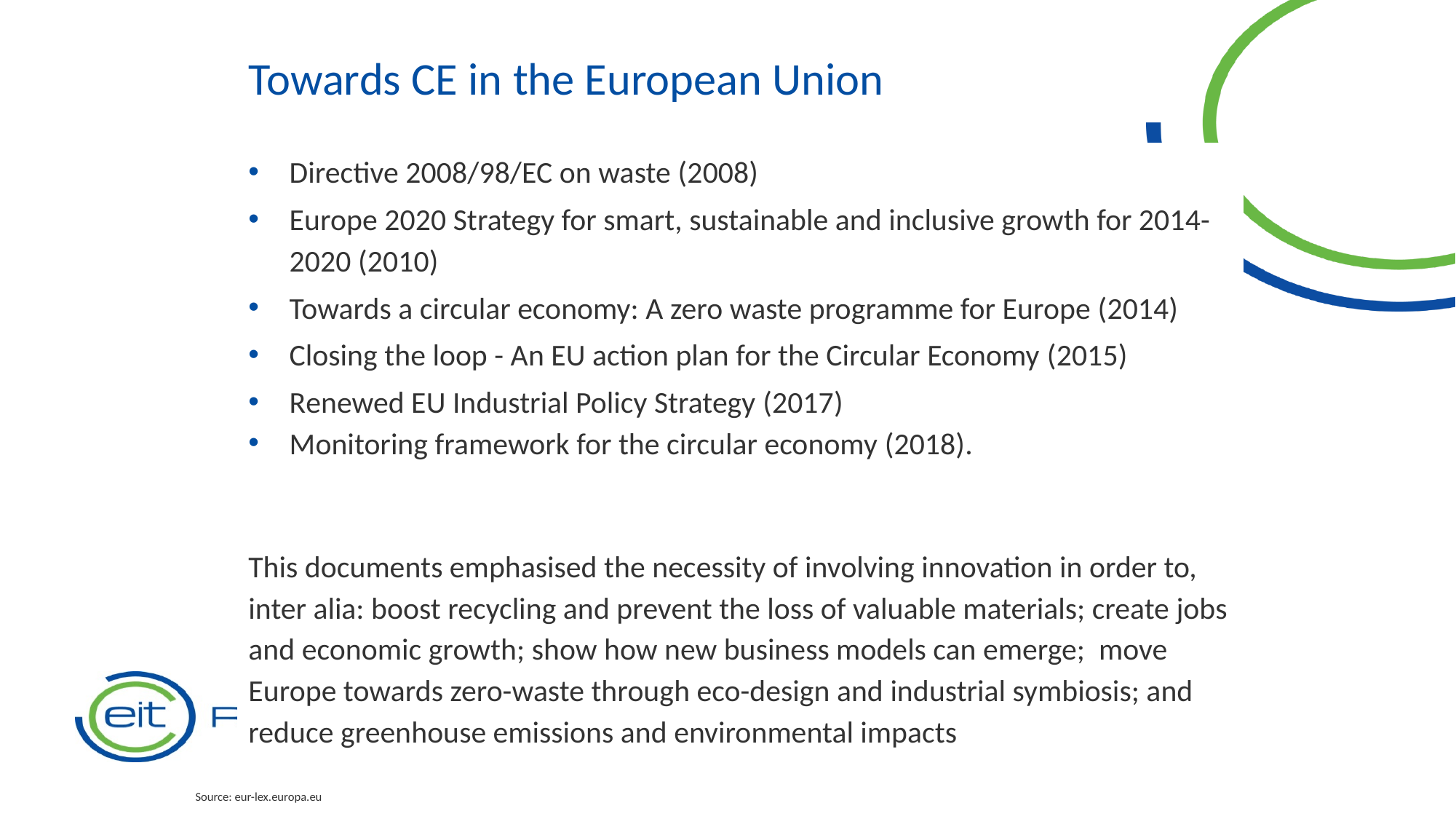

Towards CE in the European Union
Directive 2008/98/EC on waste (2008)
Europe 2020 Strategy for smart, sustainable and inclusive growth for 2014-2020 (2010)
Towards a circular economy: A zero waste programme for Europe (2014)
Closing the loop - An EU action plan for the Circular Economy (2015)
Renewed EU Industrial Policy Strategy (2017)
Monitoring framework for the circular economy (2018).

This documents emphasised the necessity of involving innovation in order to, inter alia: boost recycling and prevent the loss of valuable materials; create jobs and economic growth; show how new business models can emerge;  move Europe towards zero-waste through eco-design and industrial symbiosis; and reduce greenhouse emissions and environmental impacts

Source: eur-lex.europa.eu